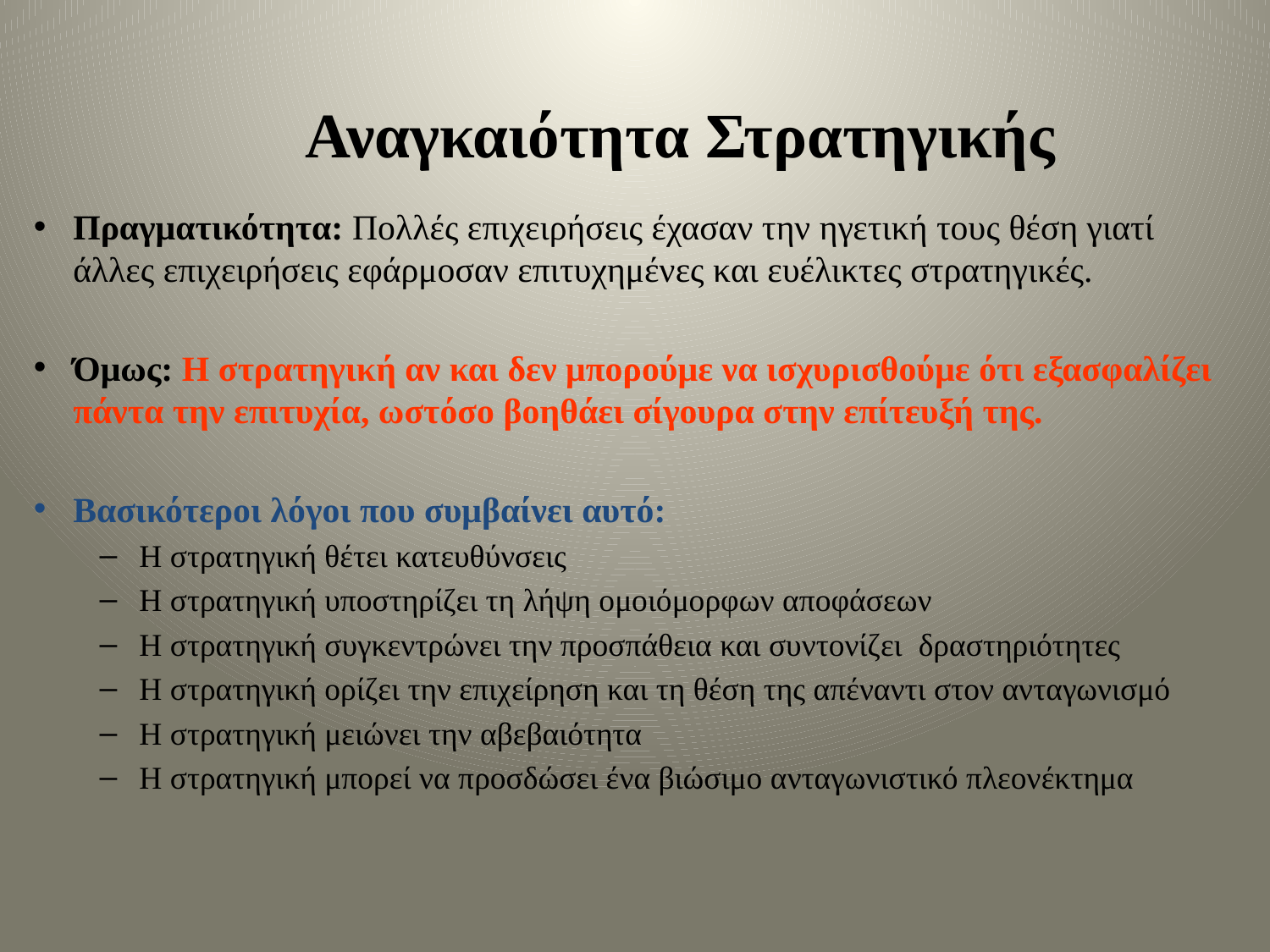

# Αναγκαιότητα Στρατηγικής
Πραγματικότητα: Πολλές επιχειρήσεις έχασαν την ηγετική τους θέση γιατί άλλες επιχειρήσεις εφάρμοσαν επιτυχημένες και ευέλικτες στρατηγικές.

Όμως: Η στρατηγική αν και δεν μπορούμε να ισχυρισθούμε ότι εξασφαλίζει πάντα την επιτυχία, ωστόσο βοηθάει σίγουρα στην επίτευξή της.

Βασικότεροι λόγοι που συμβαίνει αυτό:
Η στρατηγική θέτει κατευθύνσεις
Η στρατηγική υποστηρίζει τη λήψη ομοιόμορφων αποφάσεων
Η στρατηγική συγκεντρώνει την προσπάθεια και συντονίζει  δραστηριότητες
Η στρατηγική ορίζει την επιχείρηση και τη θέση της απέναντι στον ανταγωνισμό
Η στρατηγική μειώνει την αβεβαιότητα
Η στρατηγική μπορεί να προσδώσει ένα βιώσιμο ανταγωνιστικό πλεονέκτημα